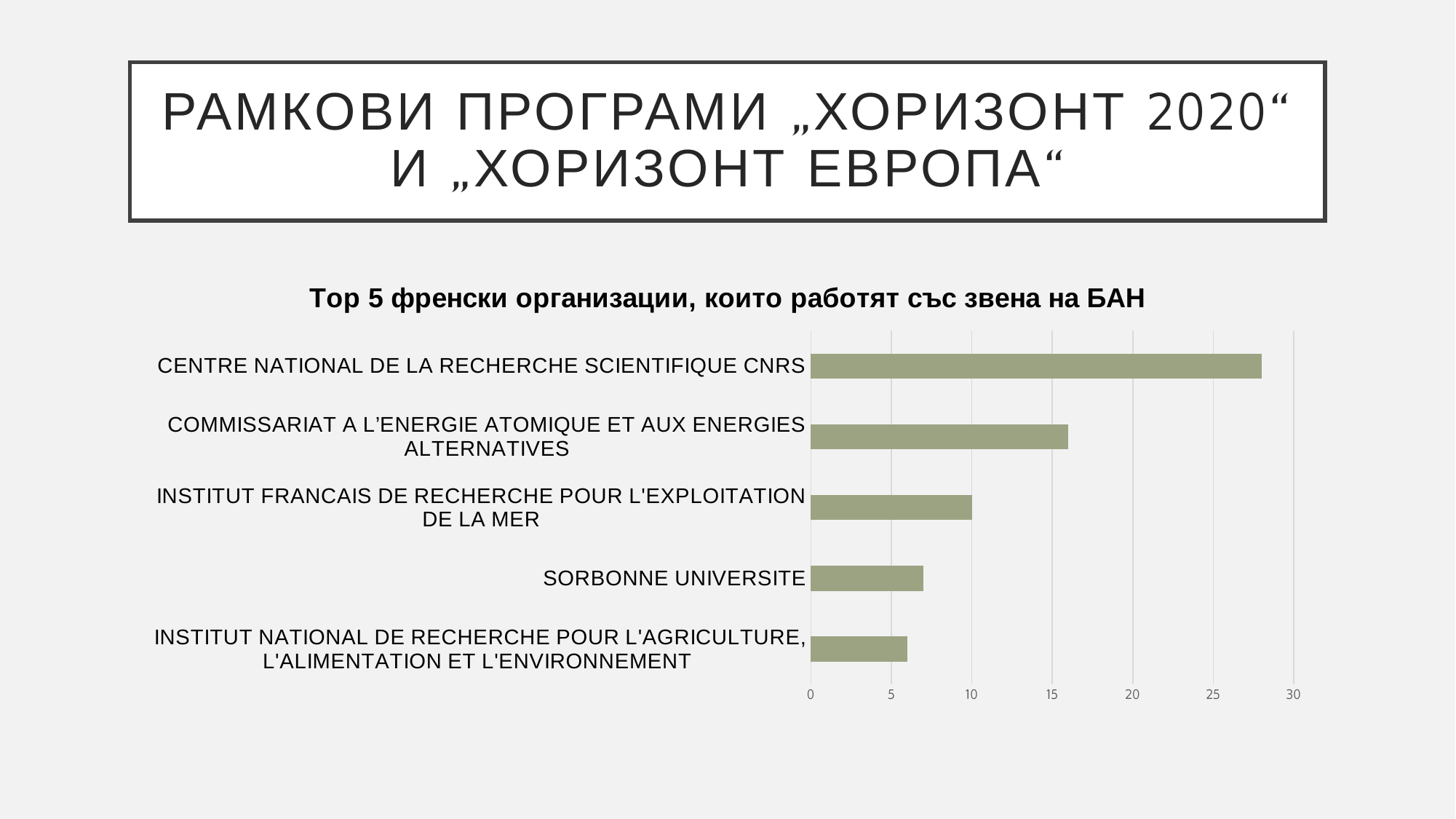

# Рамкови програми „Хоризонт 2020“ и „Хоризонт Европа“

### Chart: Top 5 френски организации, които работят със звена на БАН

| Category |  |
|---|---|
| INSTITUT NATIONAL DE RECHERCHE POUR L'AGRICULTURE, L'ALIMENTATION ET L'ENVIRONNEMENT  | 6.0 |
| SORBONNE UNIVERSITE | 7.0 |
| INSTITUT FRANCAIS DE RECHERCHE POUR L'EXPLOITATION DE LA MER | 10.0 |
| COMMISSARIAT A L’ENERGIE ATOMIQUE ET AUX ENERGIES ALTERNATIVES | 16.0 |
| CENTRE NATIONAL DE LA RECHERCHE SCIENTIFIQUE CNRS | 28.0 |